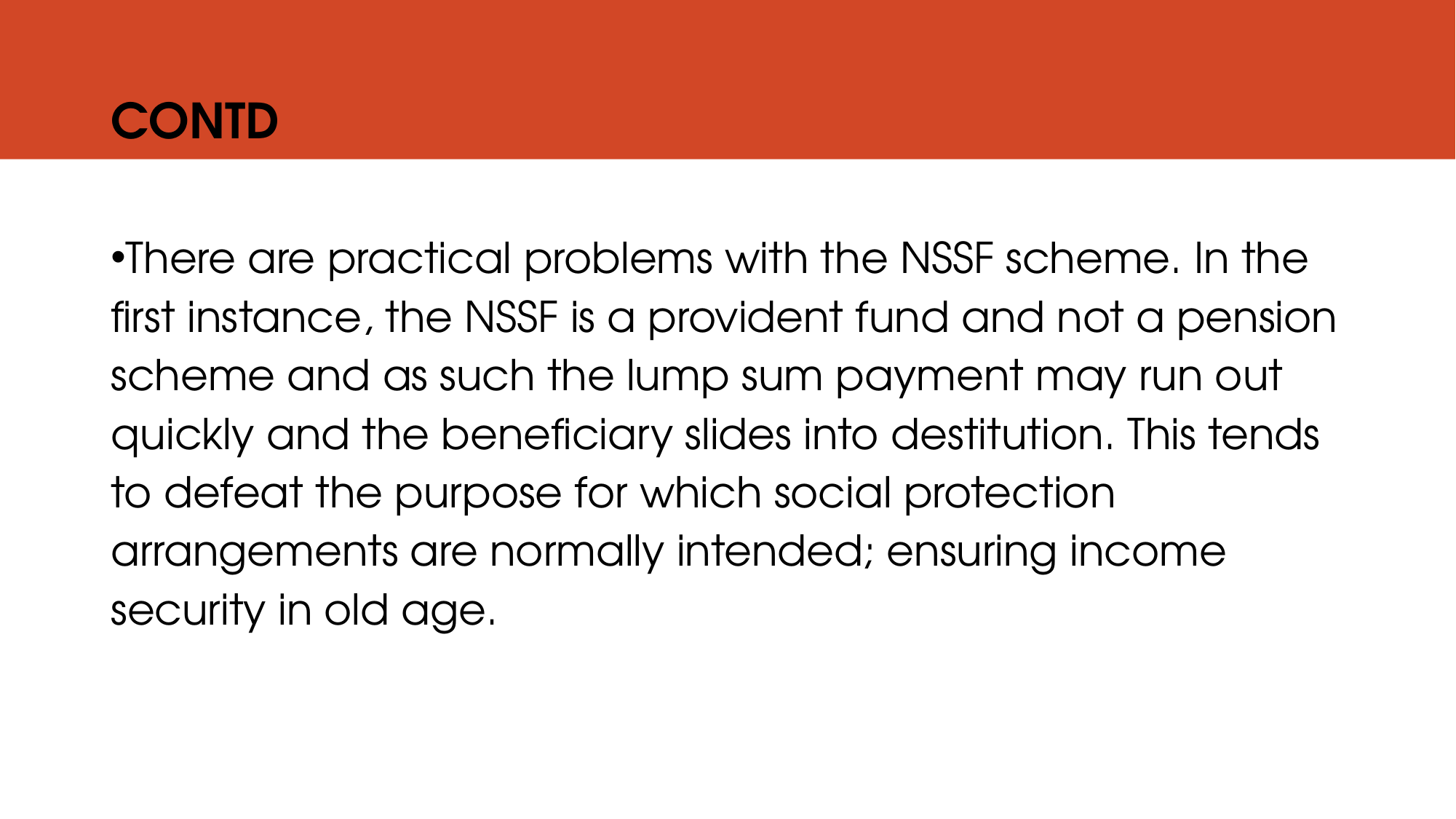

# CONTD
There are practical problems with the NSSF scheme. In the first instance, the NSSF is a provident fund and not a pension scheme and as such the lump sum payment may run out quickly and the beneficiary slides into destitution. This tends to defeat the purpose for which social protection arrangements are normally intended; ensuring income security in old age.